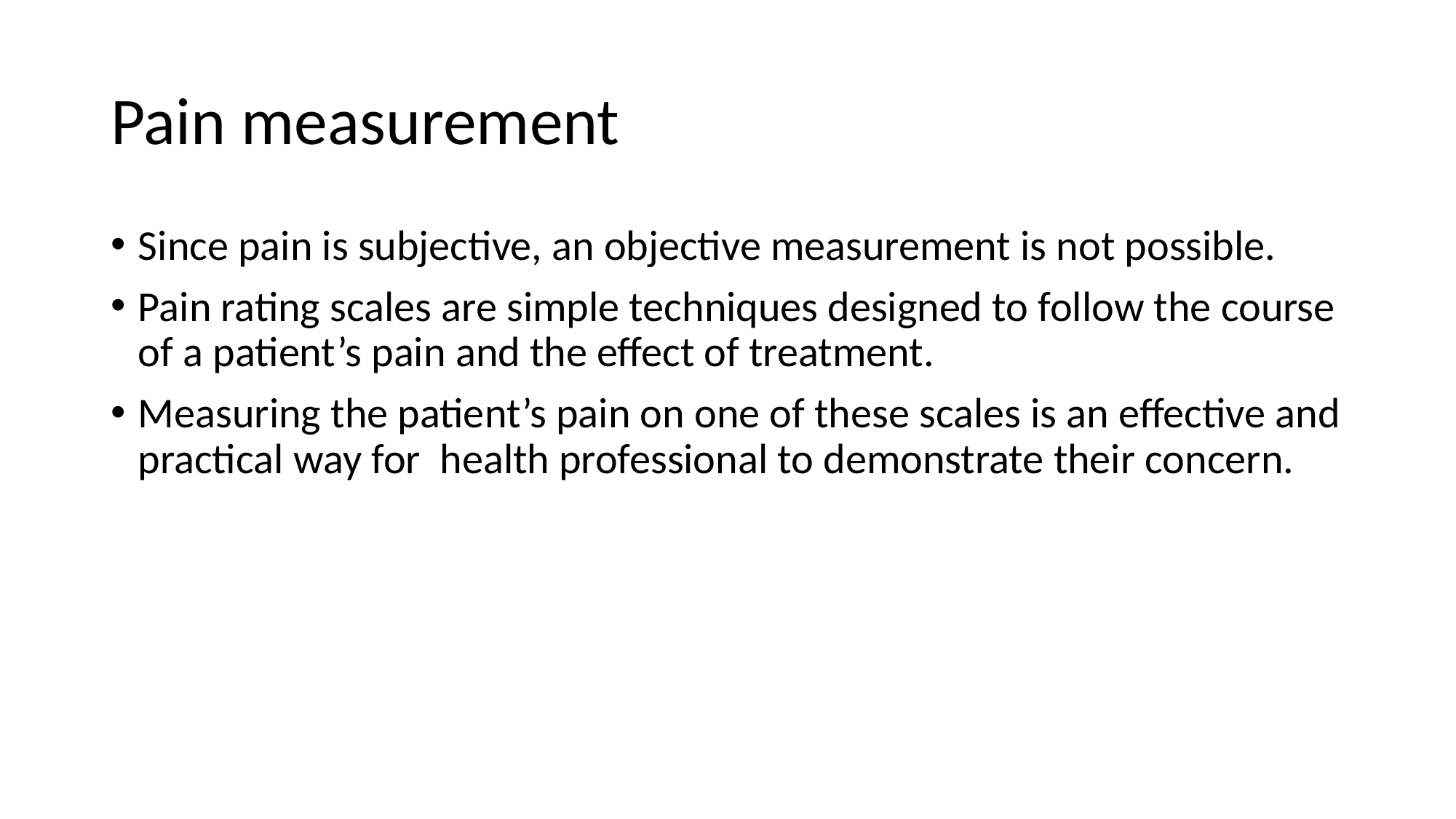

# Pain measurement
Since pain is subjective, an objective measurement is not possible.
Pain rating scales are simple techniques designed to follow the course of a patient’s pain and the effect of treatment.
Measuring the patient’s pain on one of these scales is an effective and practical way for  health professional to demonstrate their concern.